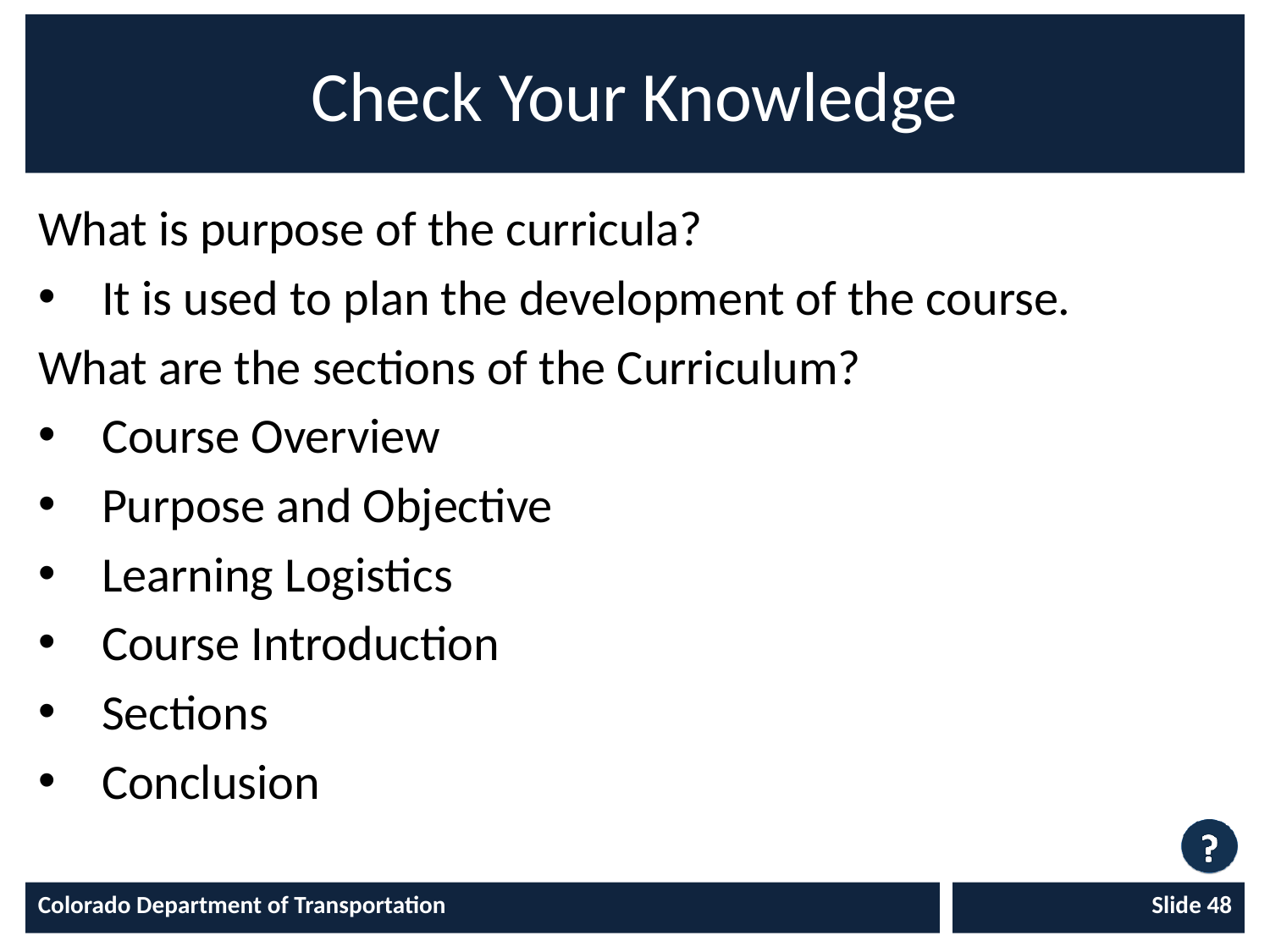

# Check Your Knowledge
What is purpose of the curricula?
It is used to plan the development of the course.
What are the sections of the Curriculum?
Course Overview
Purpose and Objective
Learning Logistics
Course Introduction
Sections
Conclusion

Colorado Department of Transportation
Slide 48